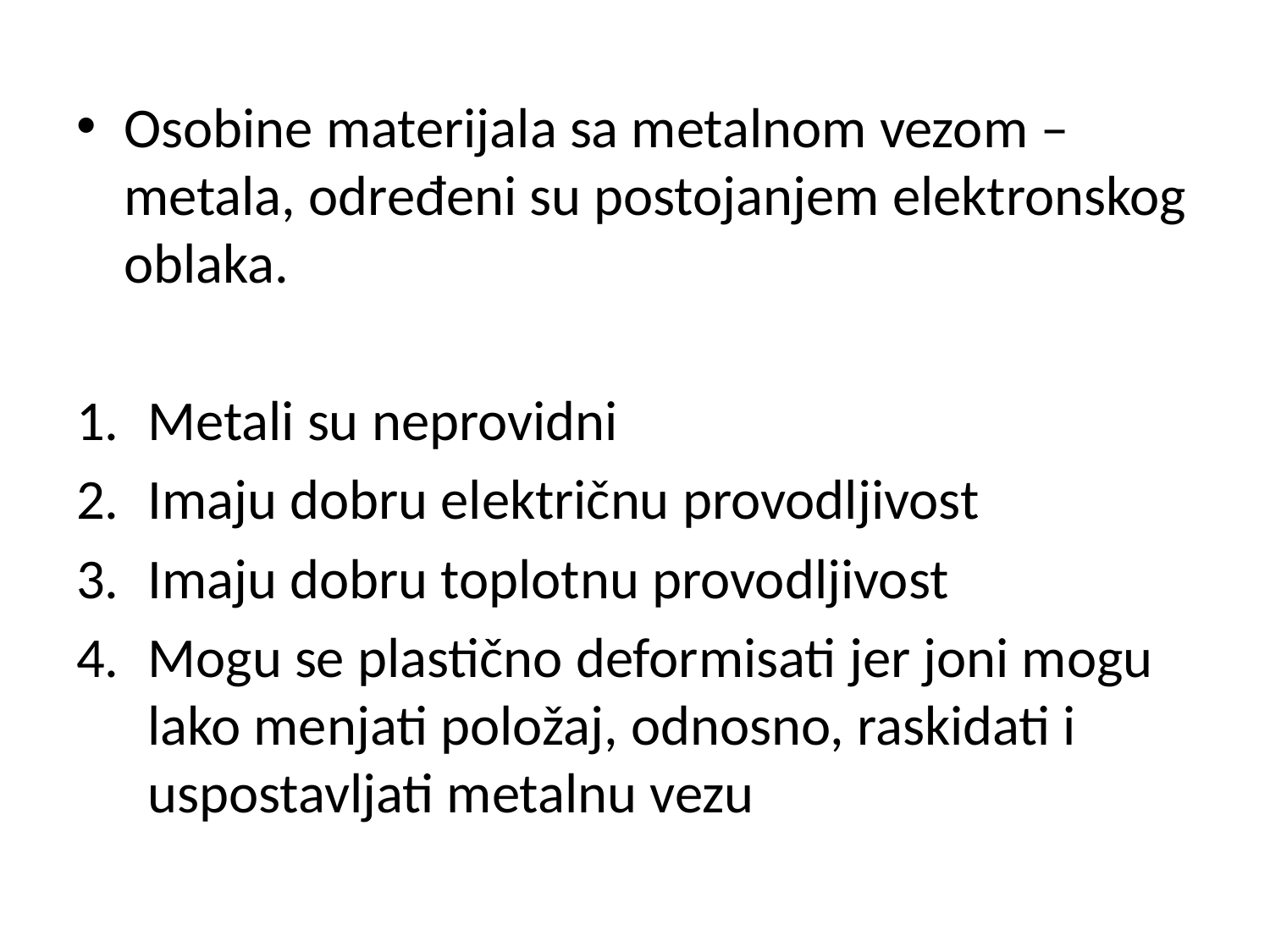

Osobine materijala sa metalnom vezom – metala, određeni su postojanjem elektronskog oblaka.

Metali su neprovidni
Imaju dobru električnu provodljivost
Imaju dobru toplotnu provodljivost
Mogu se plastično deformisati jer joni mogu lako menjati položaj, odnosno, raskidati i uspostavljati metalnu vezu